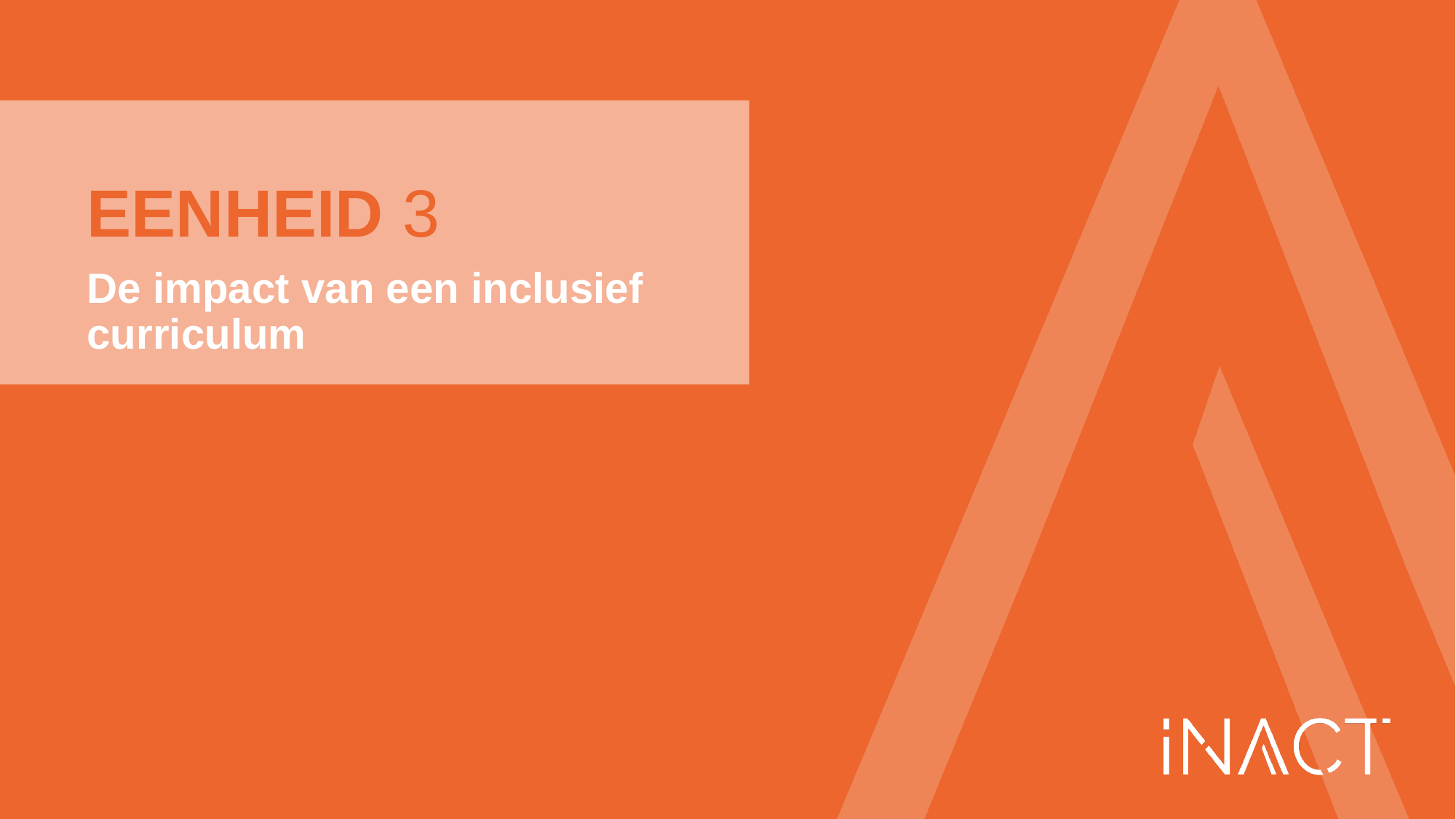

# EENHEID 3
De impact van een inclusief curriculum